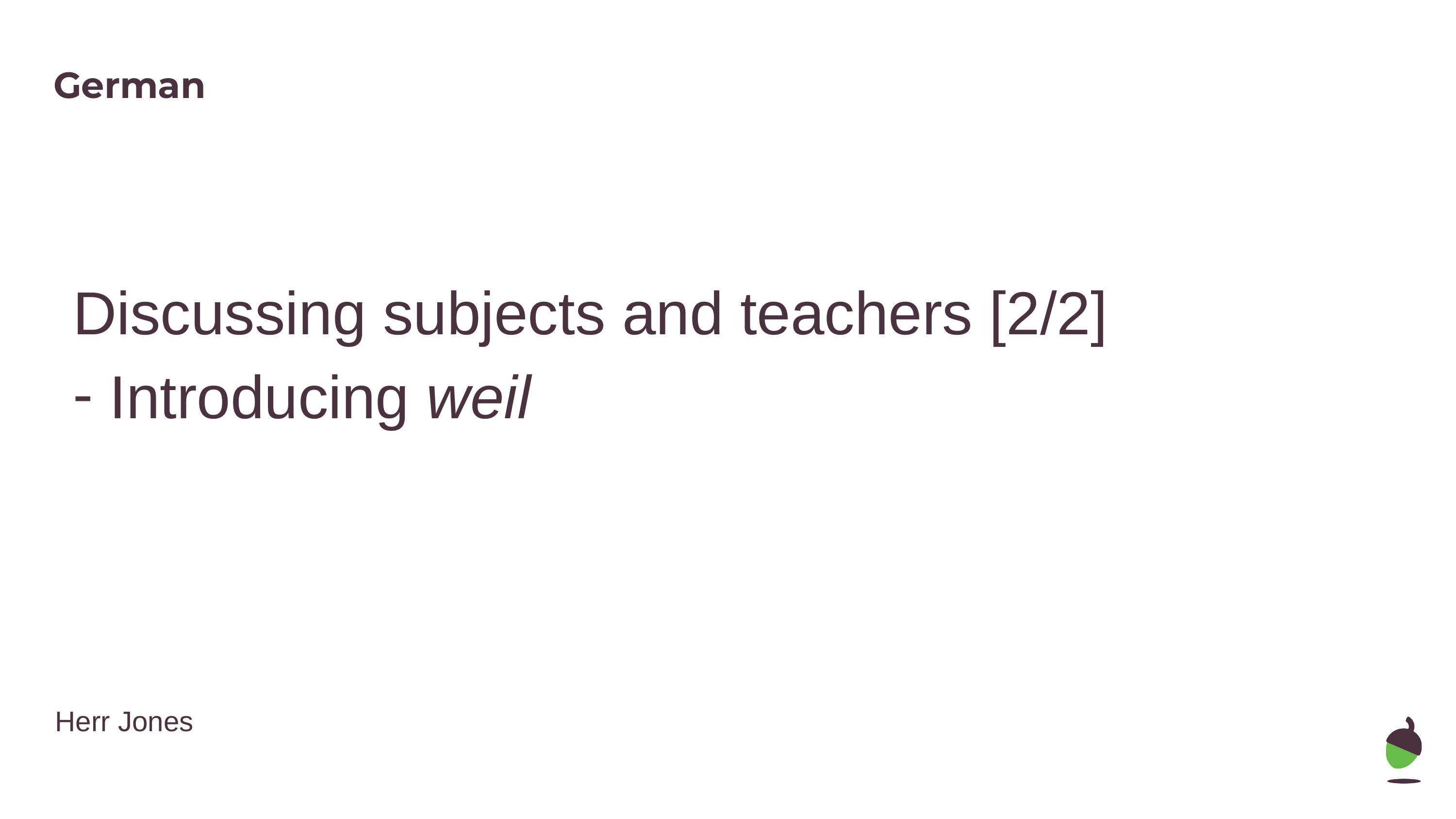

German
Discussing subjects and teachers [2/2]
Introducing weil
Herr Jones